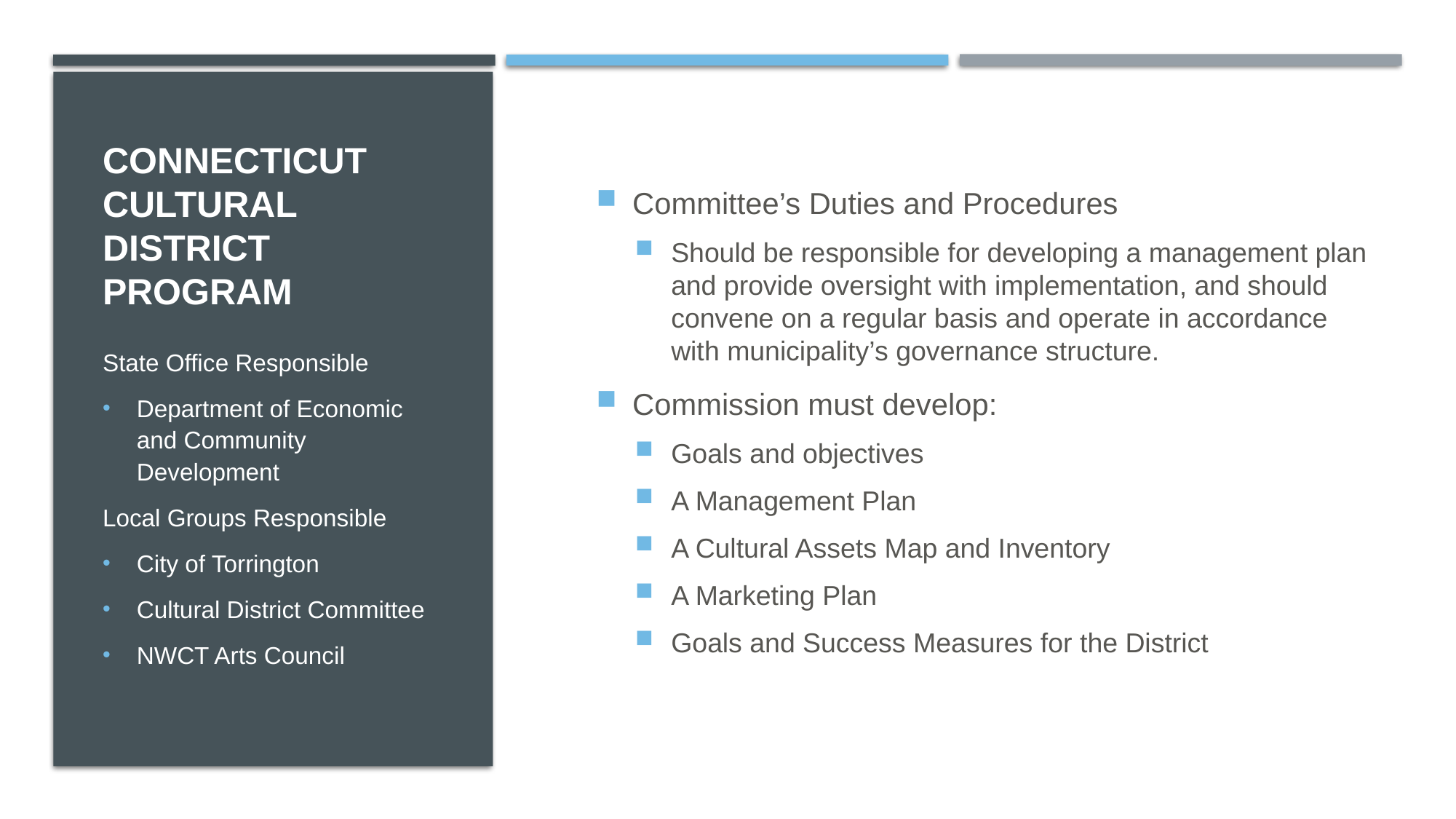

# Connecticut Cultural District Program
Committee’s Duties and Procedures
Should be responsible for developing a management plan and provide oversight with implementation, and should convene on a regular basis and operate in accordance with municipality’s governance structure.
Commission must develop:
Goals and objectives
A Management Plan
A Cultural Assets Map and Inventory
A Marketing Plan
Goals and Success Measures for the District
State Office Responsible
Department of Economic and Community Development
Local Groups Responsible
City of Torrington
Cultural District Committee
NWCT Arts Council